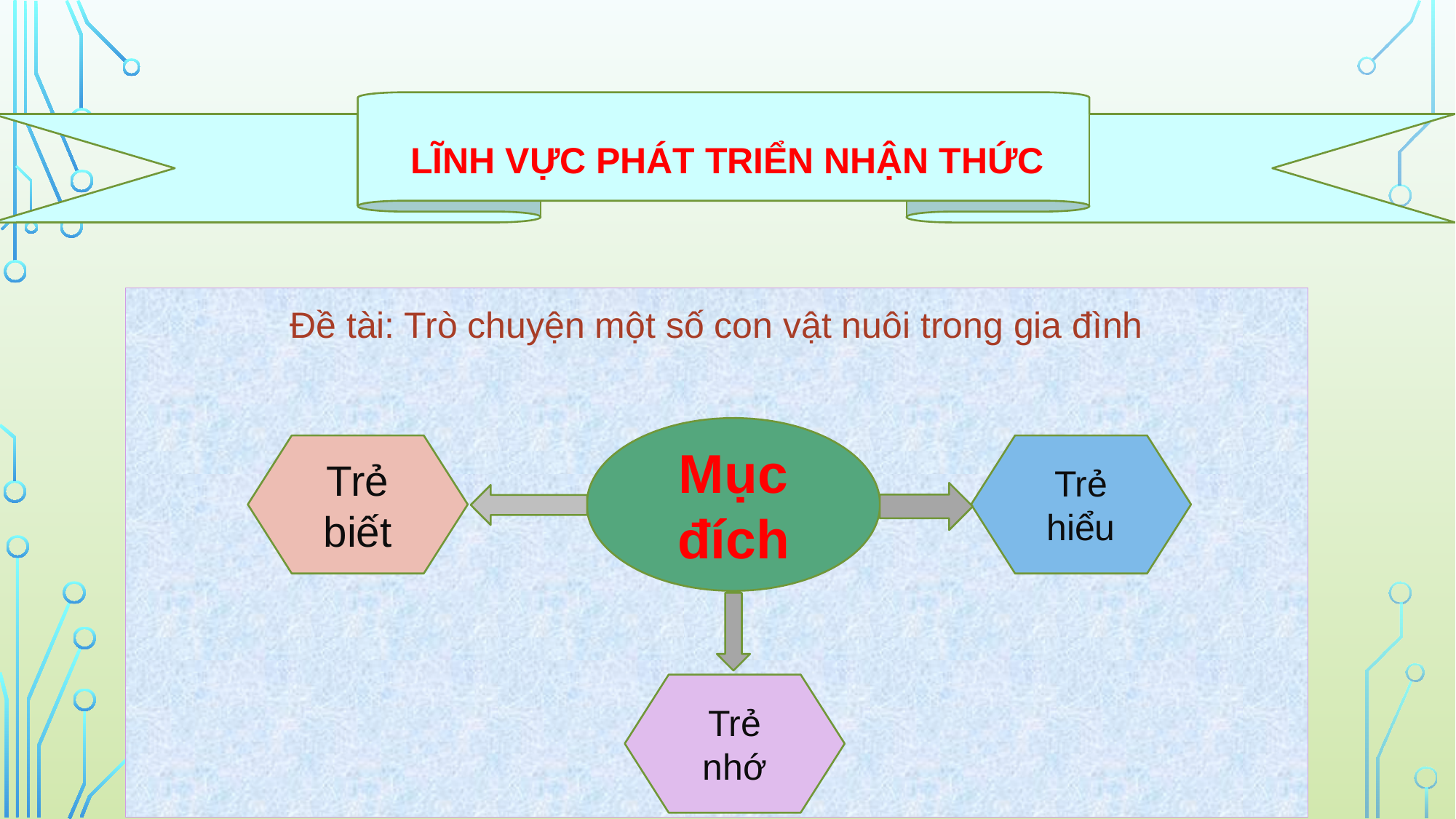

# Lĩnh vực phát triển nhận thức

Đề tài: Trò chuyện một số con vật nuôi trong gia đình

Mục đích
Trẻ hiểu
Trẻ biết

Trẻ nhớ